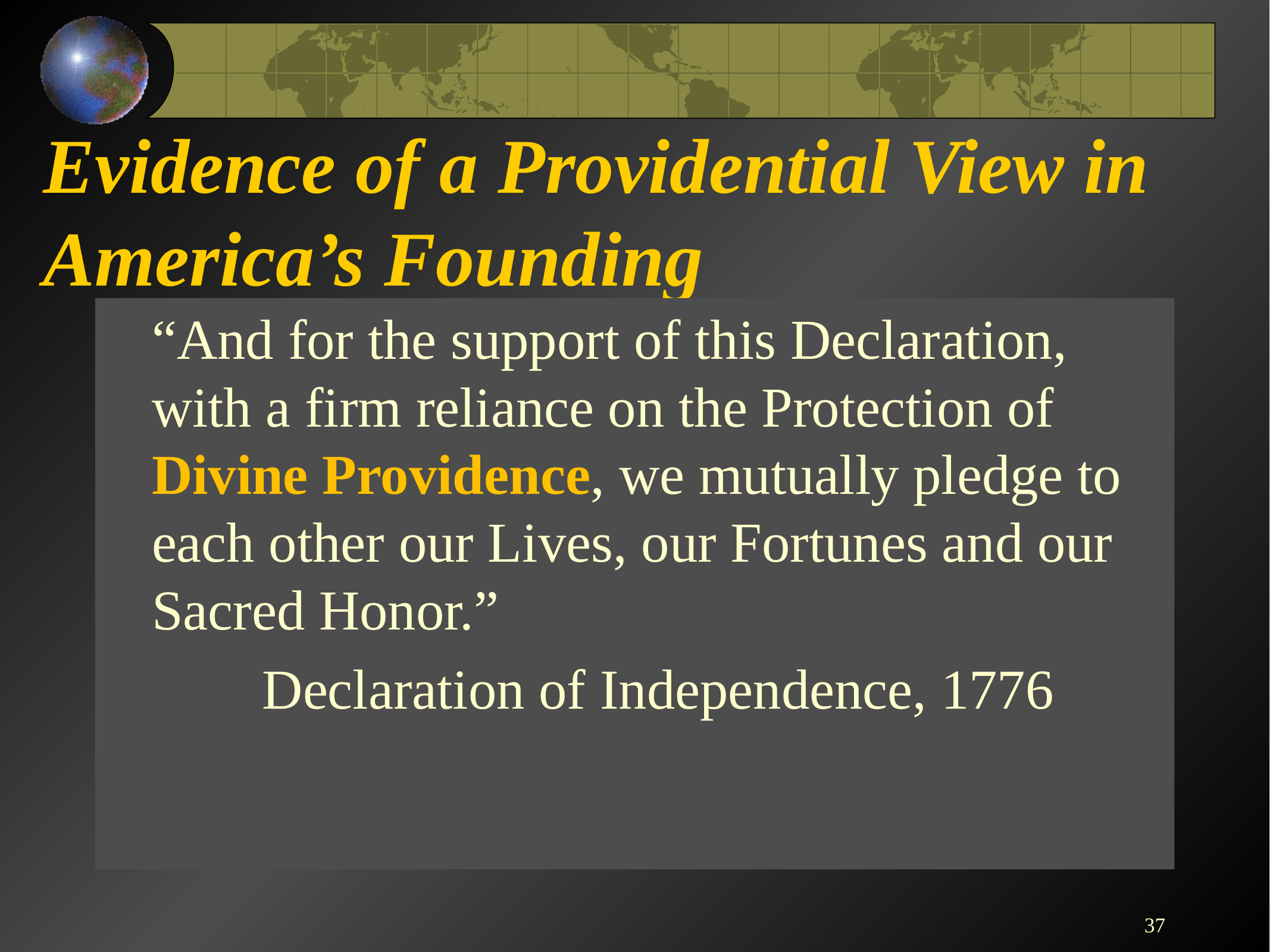

# Evidence of a Providential View in America’s Founding
	“And for the support of this Declaration, with a firm reliance on the Protection of Divine Providence, we mutually pledge to each other our Lives, our Fortunes and our Sacred Honor.”
	Declaration of Independence, 1776
37